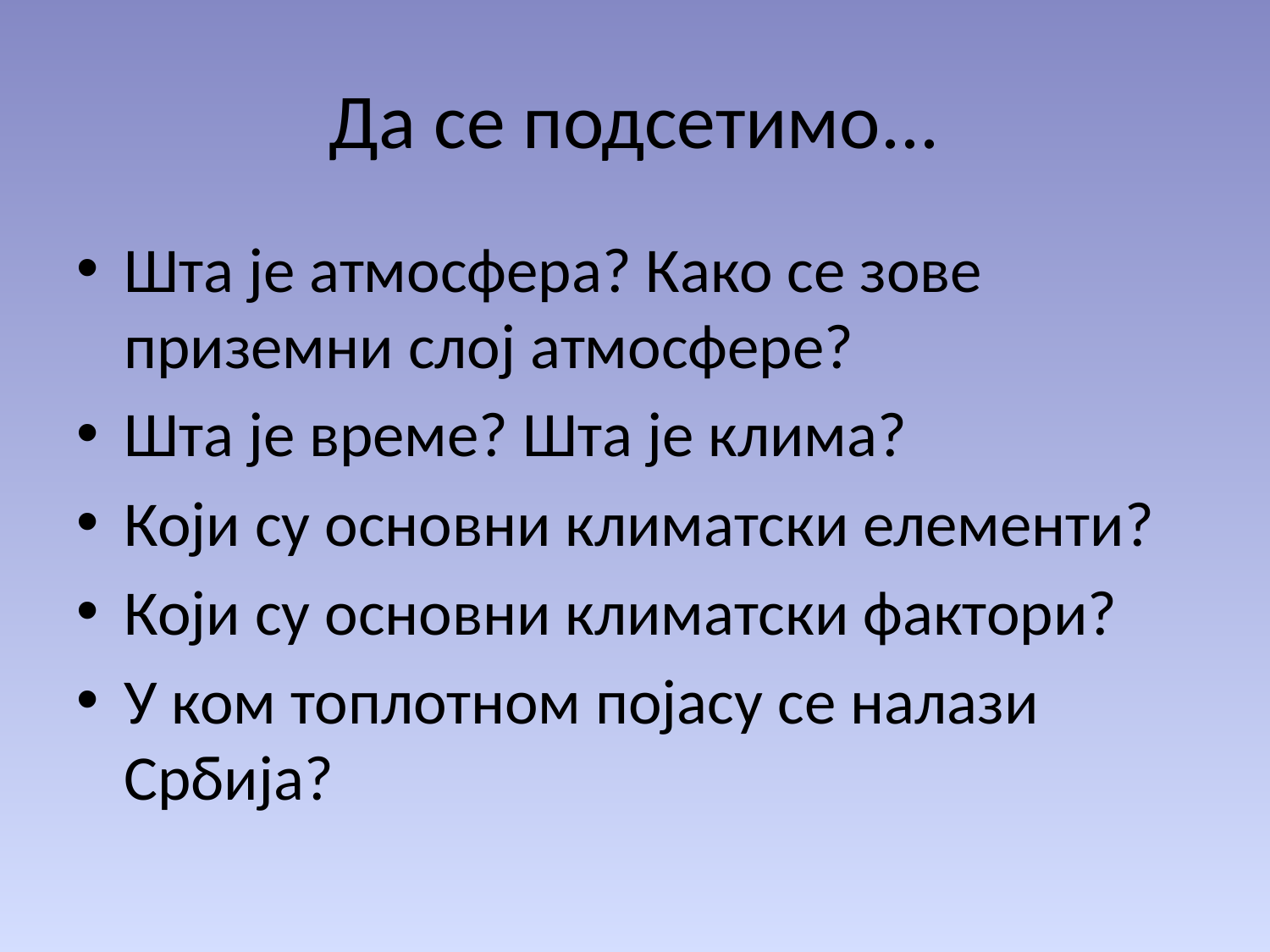

# Да се подсетимо...
Шта је атмосфера? Како се зове приземни слој атмосфере?
Шта је време? Шта је клима?
Који су основни климатски елементи?
Који су основни климатски фактори?
У ком топлотном појасу се налази Србија?